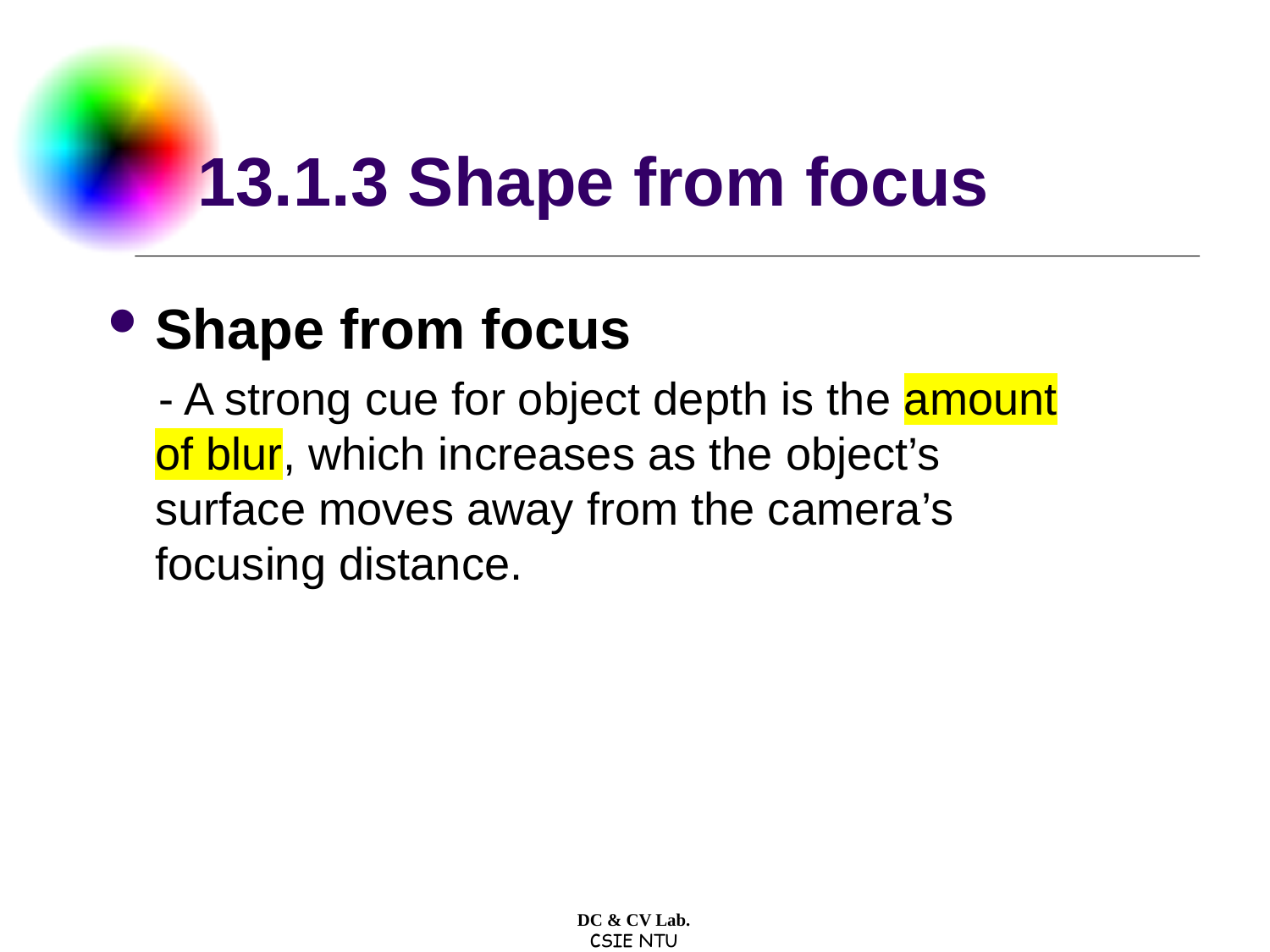

13.1.3 Shape from focus
Shape from focus
    - A strong cue for object depth is the amount of blur, which increases as the object’s surface moves away from the camera’s focusing distance.

DC & CV Lab.
CSIE NTU